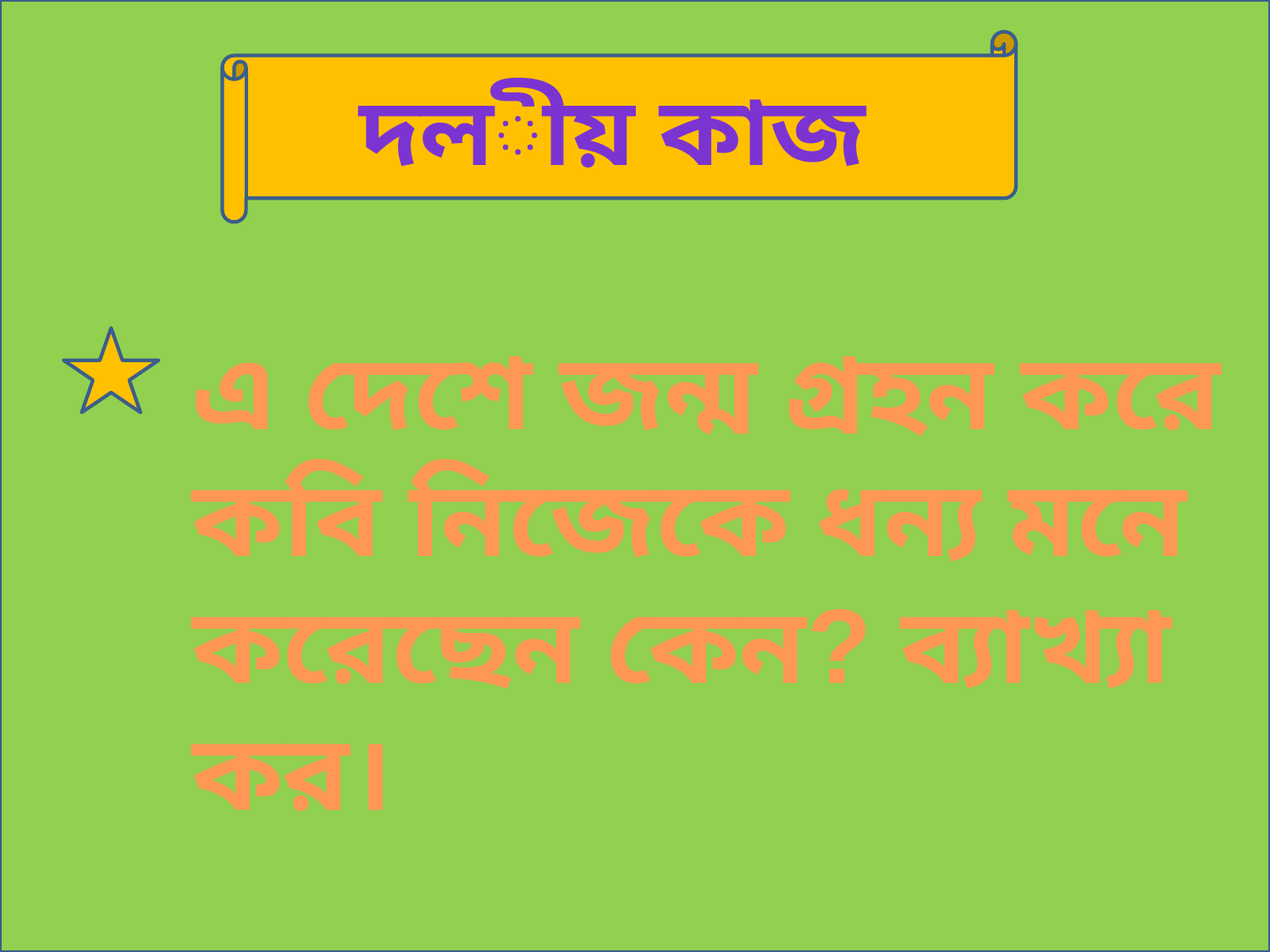

দলীয় কাজ
এ দেশে জন্ম গ্রহন করে কবি নিজেকে ধন্য মনে করেছেন কেন? ব্যাখ্যা কর।